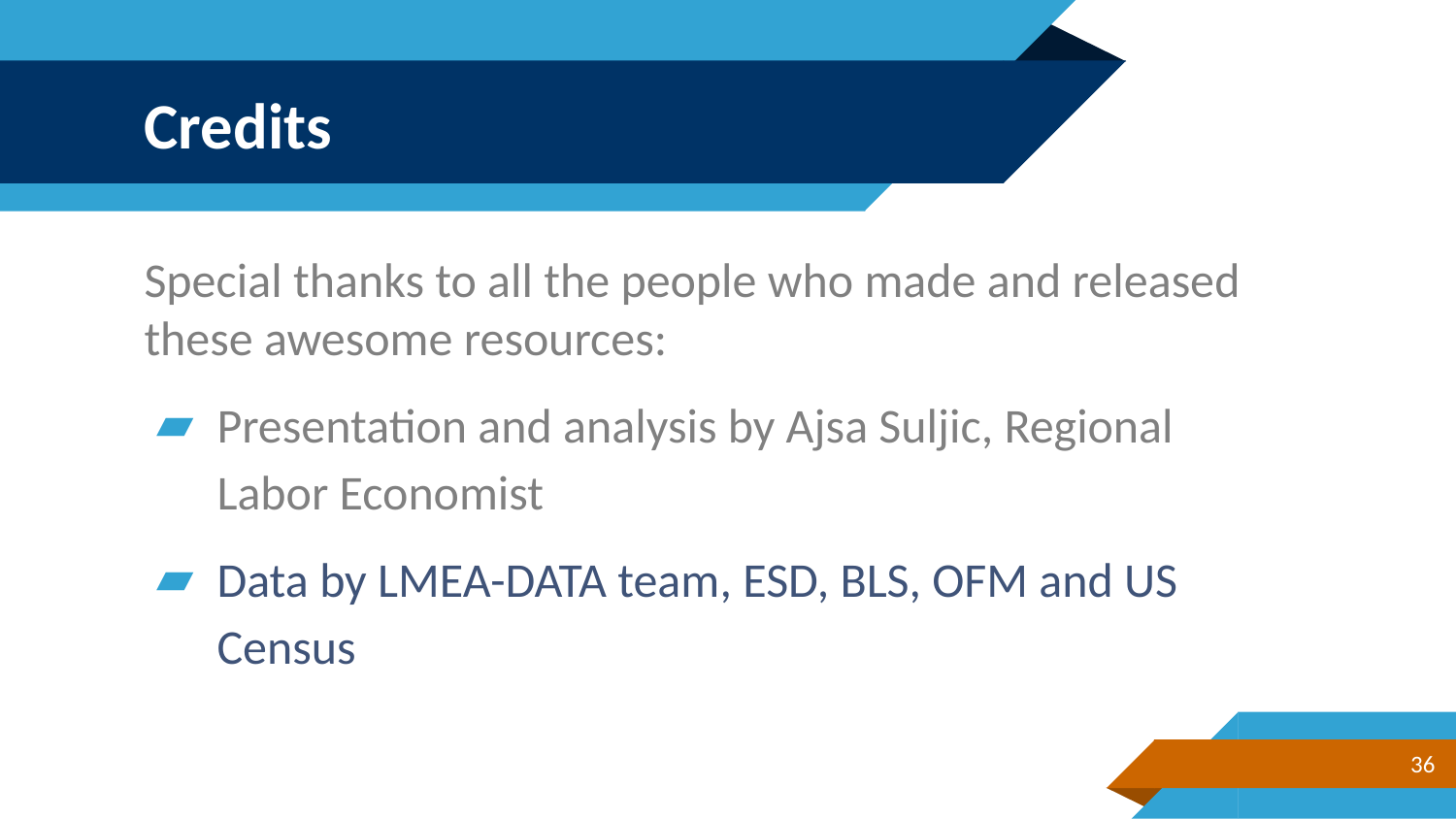

# Credits
Special thanks to all the people who made and released these awesome resources:
Presentation and analysis by Ajsa Suljic, Regional Labor Economist
Data by LMEA-DATA team, ESD, BLS, OFM and US Census
36